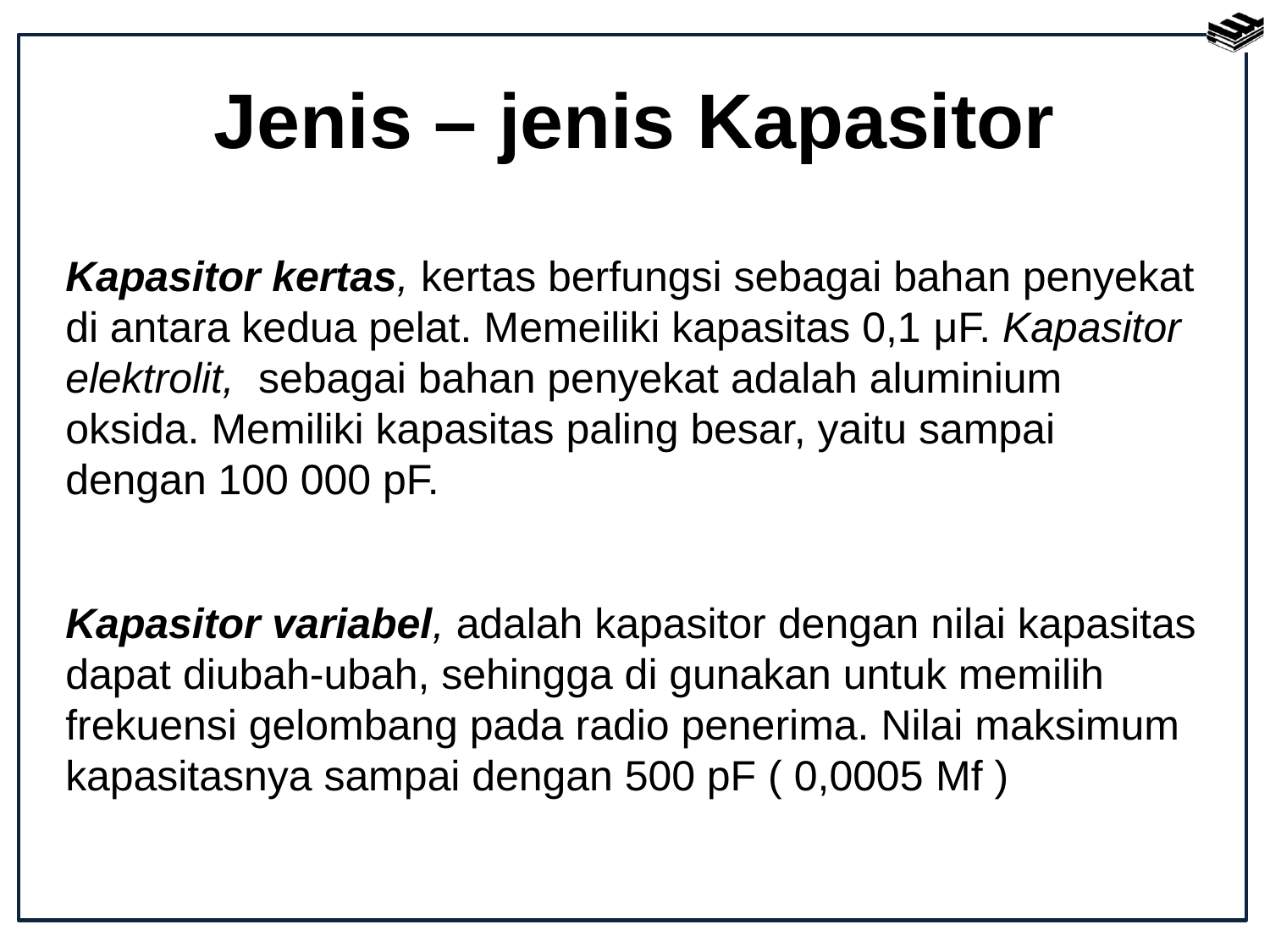

# Jenis – jenis Kapasitor
Kapasitor kertas, kertas berfungsi sebagai bahan penyekat di antara kedua pelat. Memeiliki kapasitas 0,1 μF. Kapasitor elektrolit,  sebagai bahan penyekat adalah aluminium oksida. Memiliki kapasitas paling besar, yaitu sampai dengan 100 000 pF.

Kapasitor variabel, adalah kapasitor dengan nilai kapasitas dapat diubah-ubah, sehingga di gunakan untuk memilih frekuensi gelombang pada radio penerima. Nilai maksimum kapasitasnya sampai dengan 500 pF ( 0,0005 Μf )